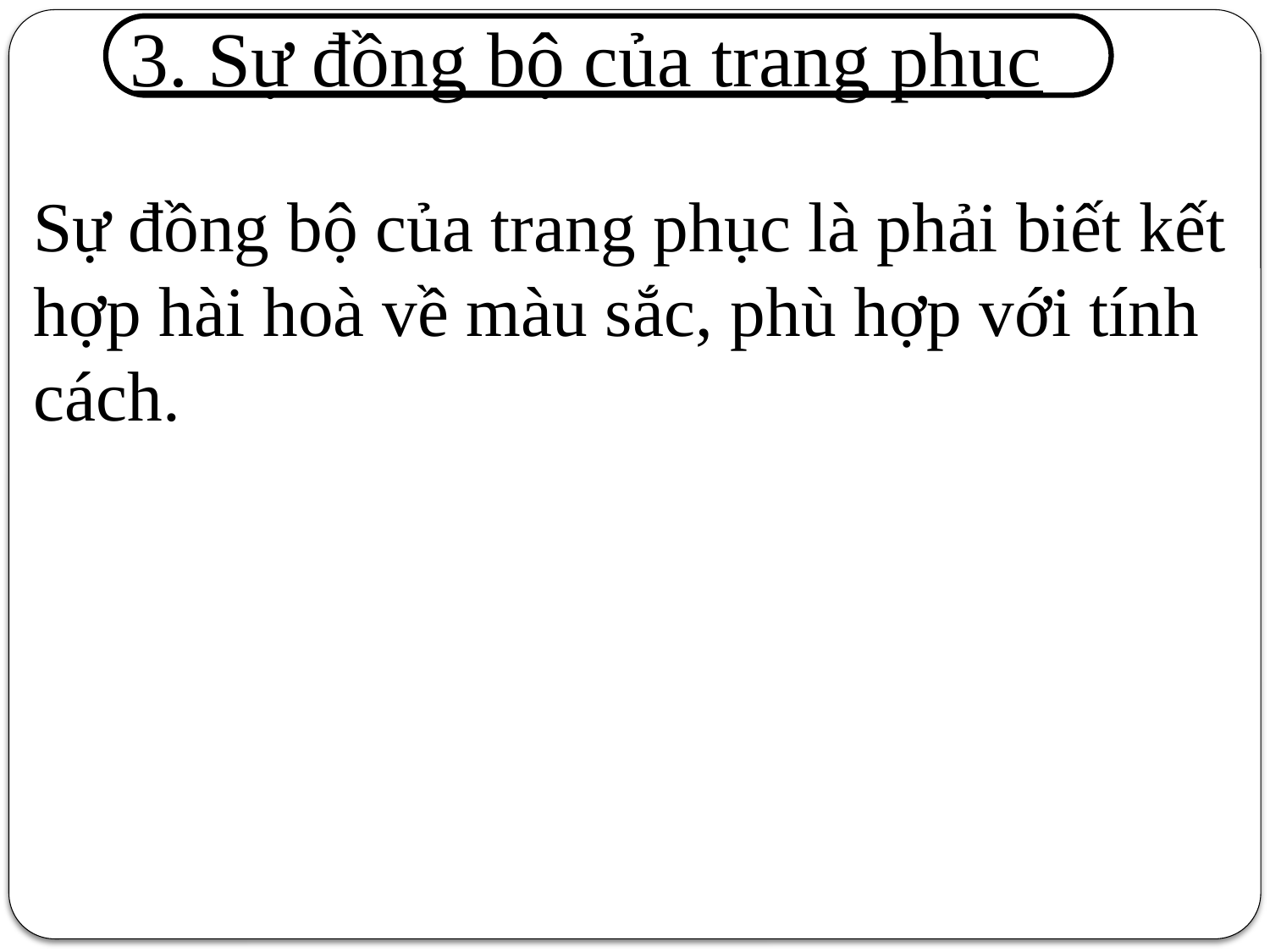

3. Sự đồng bộ của trang phục
Sự đồng bộ của trang phục là phải biết kết hợp hài hoà về màu sắc, phù hợp với tính cách.